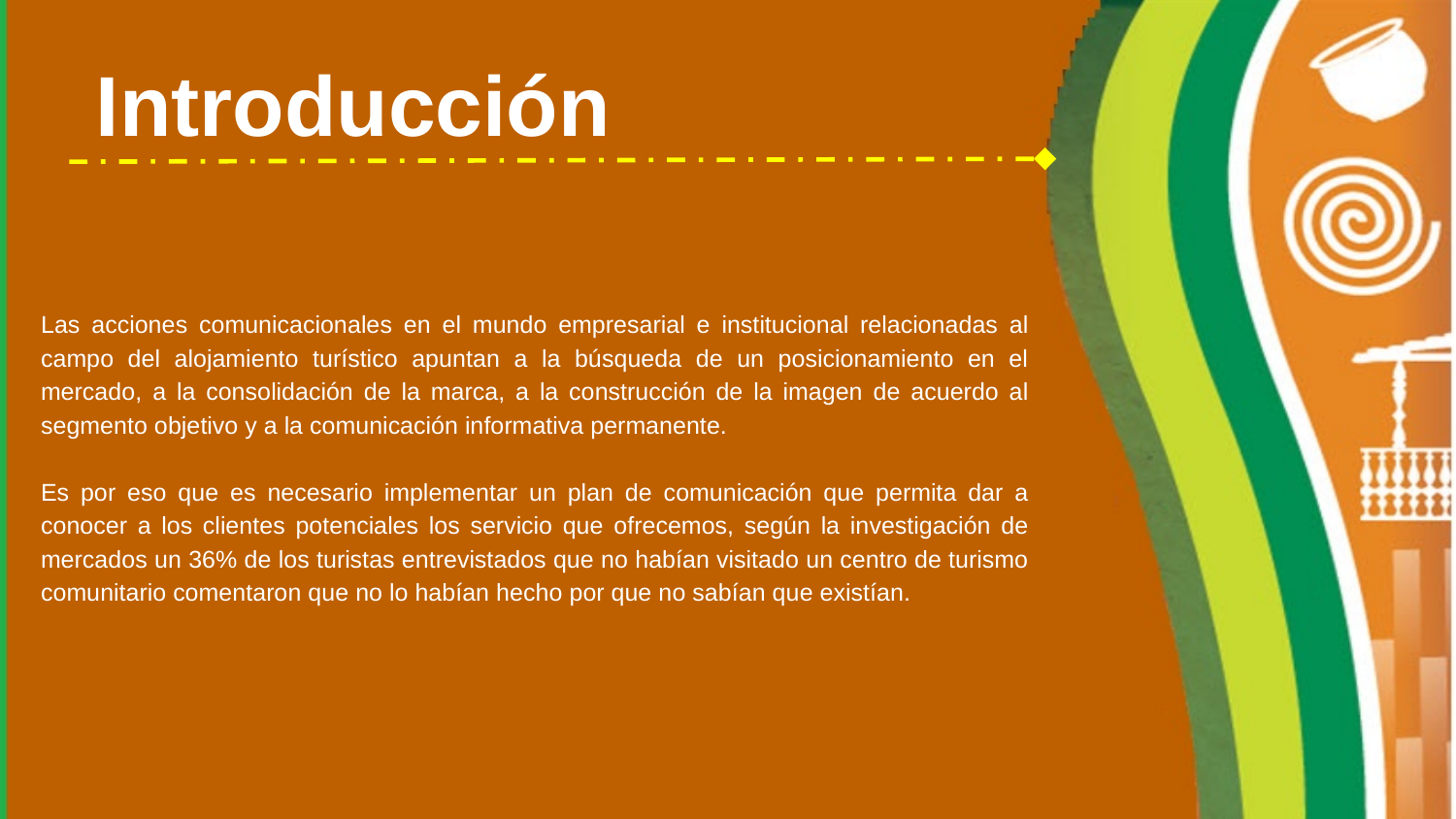

# Introducción

Las acciones comunicacionales en el mundo empresarial e institucional relacionadas al campo del alojamiento turístico apuntan a la búsqueda de un posicionamiento en el mercado, a la consolidación de la marca, a la construcción de la imagen de acuerdo al segmento objetivo y a la comunicación informativa permanente.

Es por eso que es necesario implementar un plan de comunicación que permita dar a conocer a los clientes potenciales los servicio que ofrecemos, según la investigación de mercados un 36% de los turistas entrevistados que no habían visitado un centro de turismo comunitario comentaron que no lo habían hecho por que no sabían que existían.